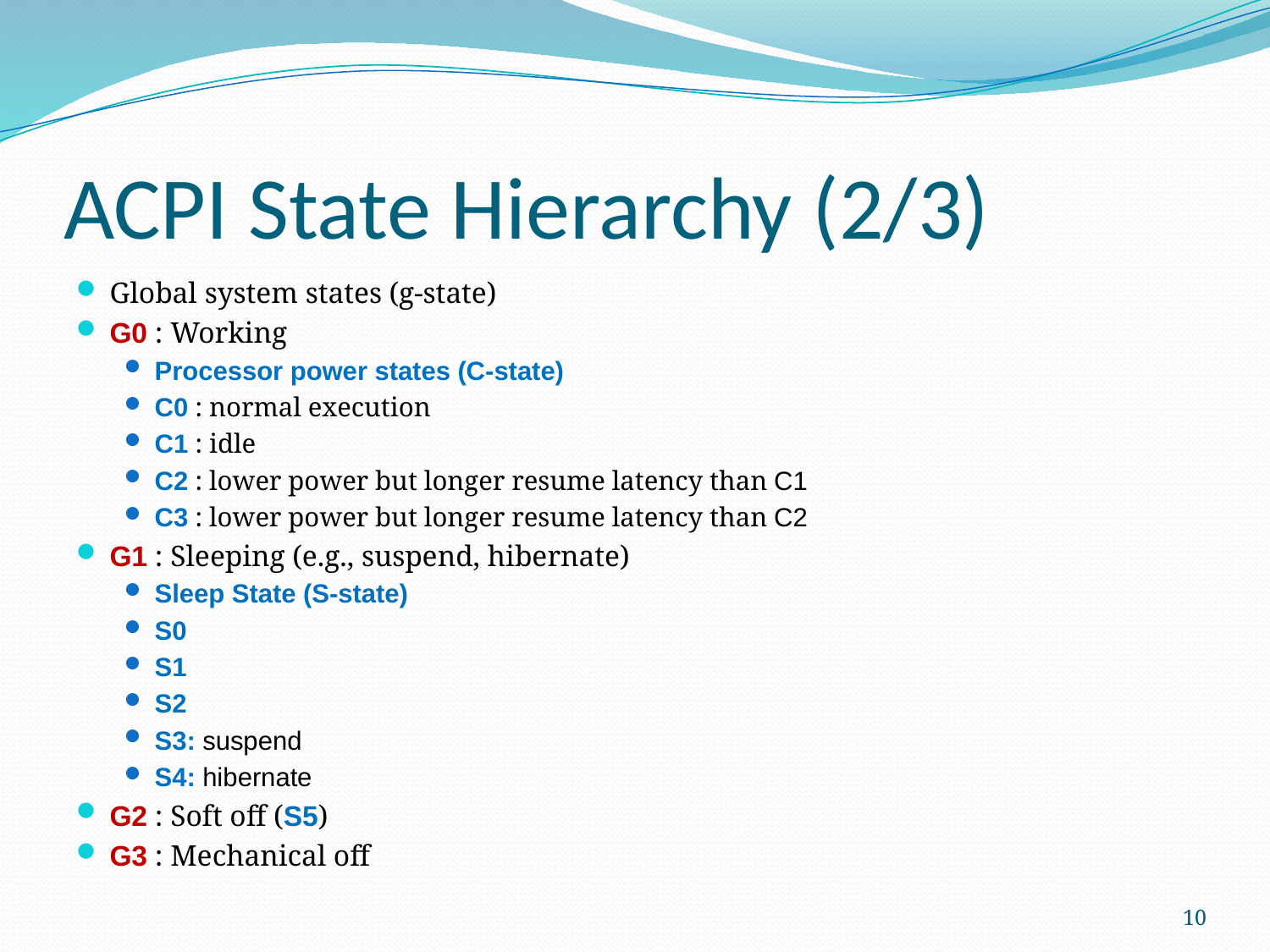

# ACPI State Hierarchy (2/3)
Global system states (g-state)
G0 : Working
Processor power states (C-state)
C0 : normal execution
C1 : idle
C2 : lower power but longer resume latency than C1
C3 : lower power but longer resume latency than C2
G1 : Sleeping (e.g., suspend, hibernate)
Sleep State (S-state)
S0
S1
S2
S3: suspend
S4: hibernate
G2 : Soft off (S5)
G3 : Mechanical off

10